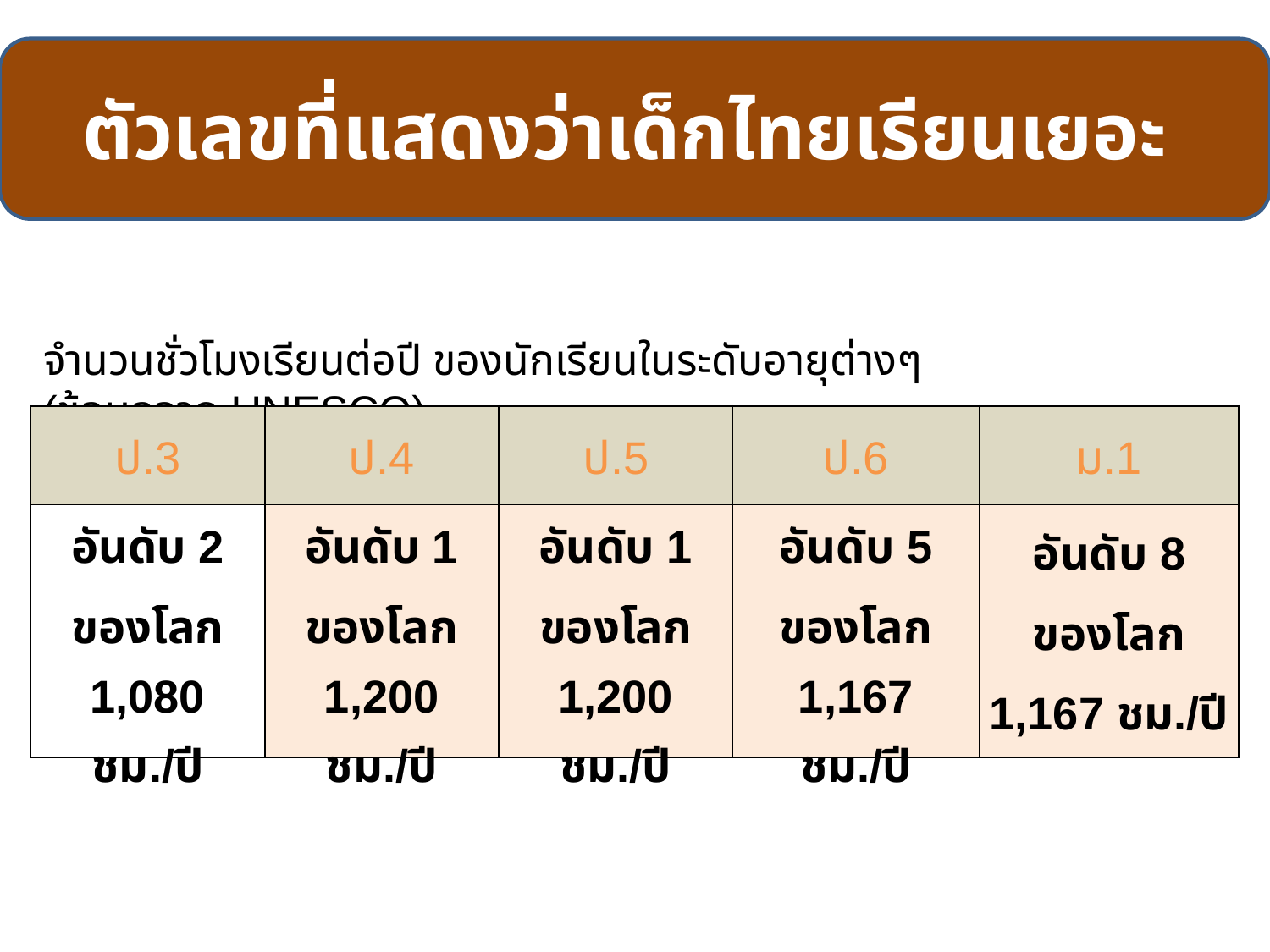

ตัวเลขที่แสดงว่าเด็กไทยเรียนเยอะ
จำนวนชั่วโมงเรียนต่อปี ของนักเรียนในระดับอายุต่างๆ (ข้อมูลจาก UNESCO)
| ป.3 | ป.4 | ป.5 | ป.6 | ม.1 |
| --- | --- | --- | --- | --- |
| อันดับ 2 ของโลก 1,080 ชม./ปี | อันดับ 1 ของโลก 1,200 ชม./ปี | อันดับ 1 ของโลก 1,200 ชม./ปี | อันดับ 5 ของโลก 1,167 ชม./ปี | อันดับ 8 ของโลก 1,167 ชม./ปี |